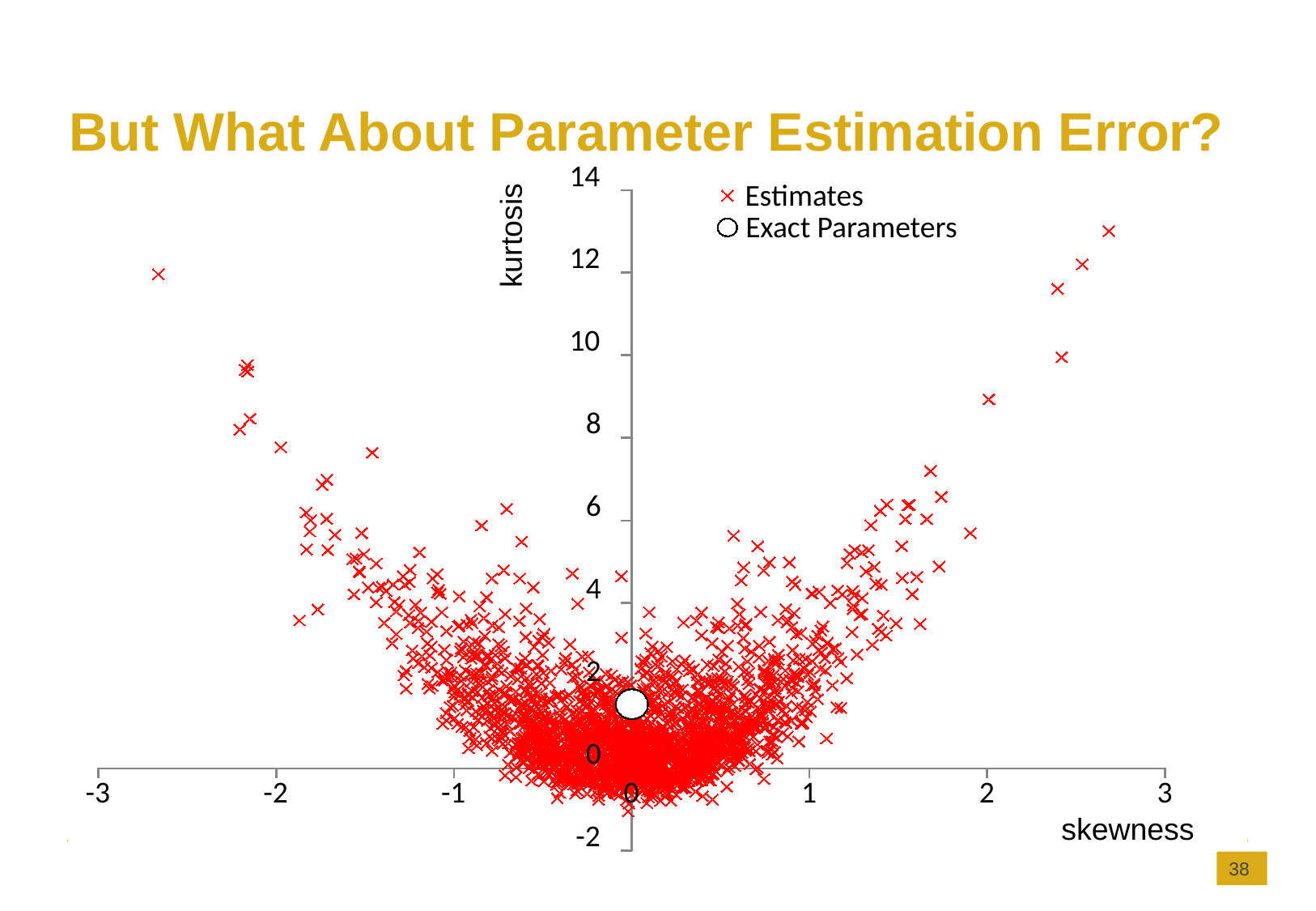

# But What About Parameter Estimation Error?

14

Estimates
kurtosis

Exact Parameters

12

10

8

6

4
2

0

-3
-2
-1
0
1
2
3
skewness
-2
38